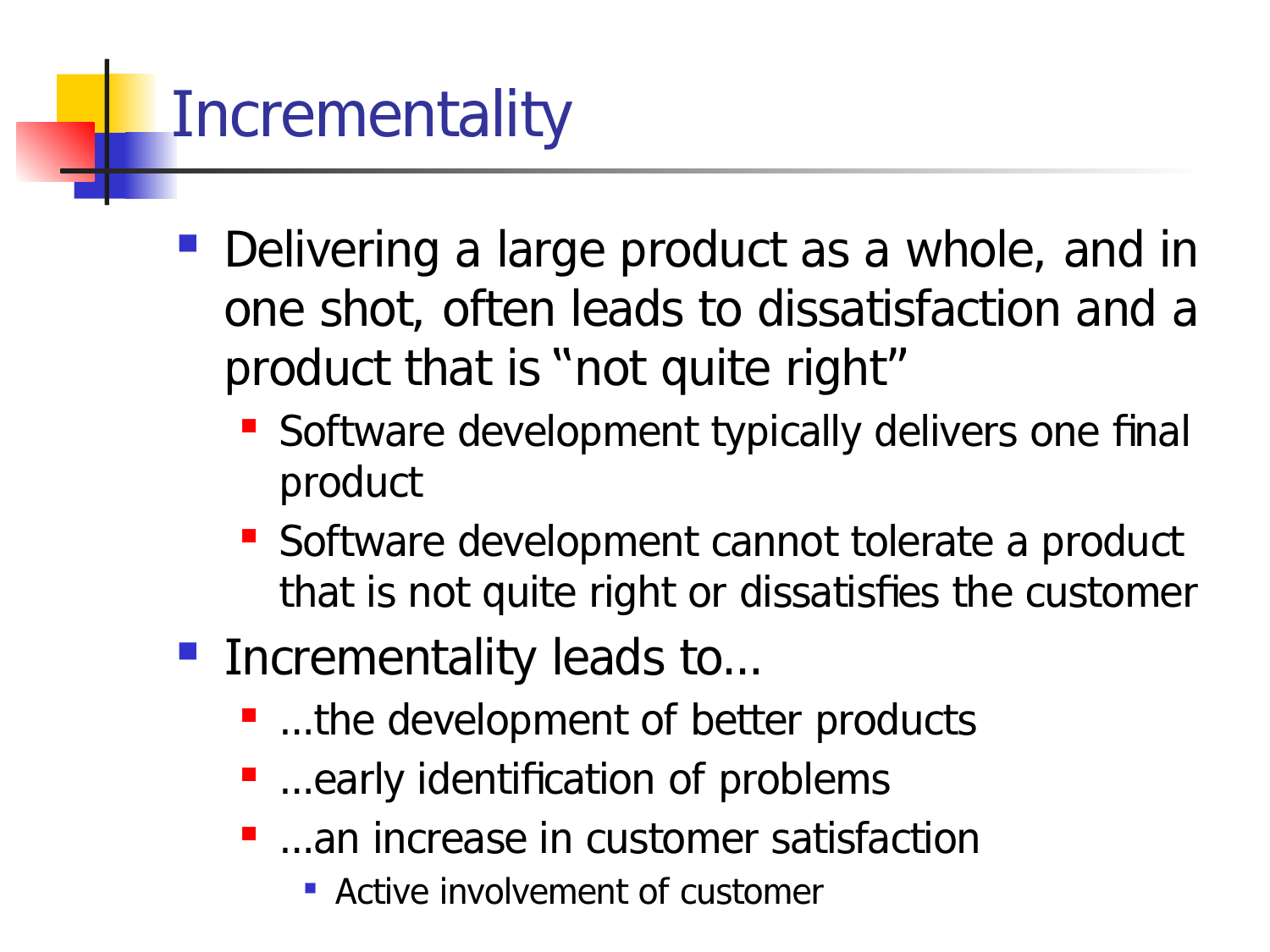

# Incrementality
Delivering a large product as a whole, and in one shot, often leads to dissatisfaction and a product that is “not quite right”
Software development typically delivers one final product
Software development cannot tolerate a product that is not quite right or dissatisfies the customer
Incrementality leads to…
…the development of better products
…early identification of problems
…an increase in customer satisfaction
Active involvement of customer